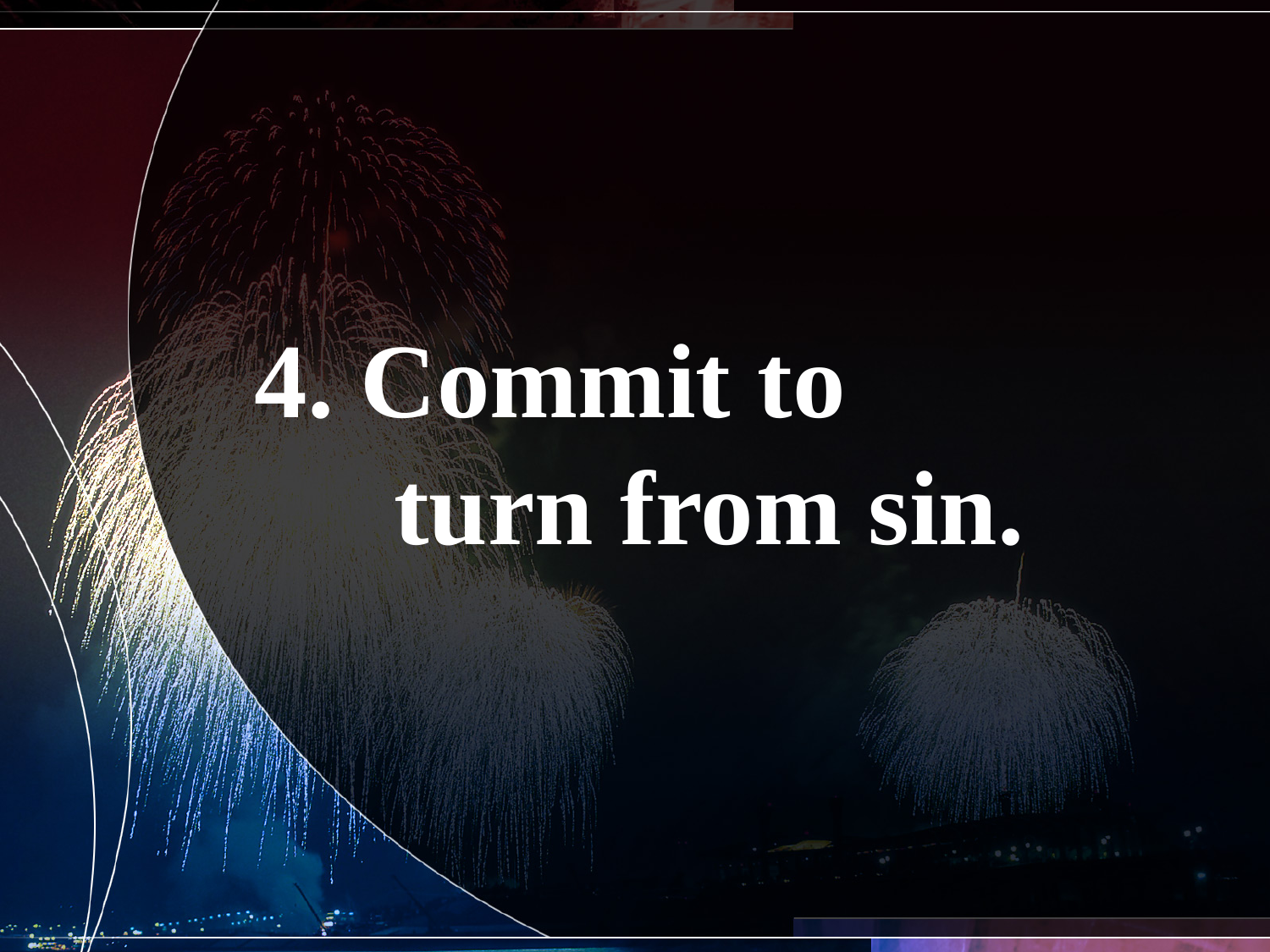

# 4. Commit to             turn from sin.